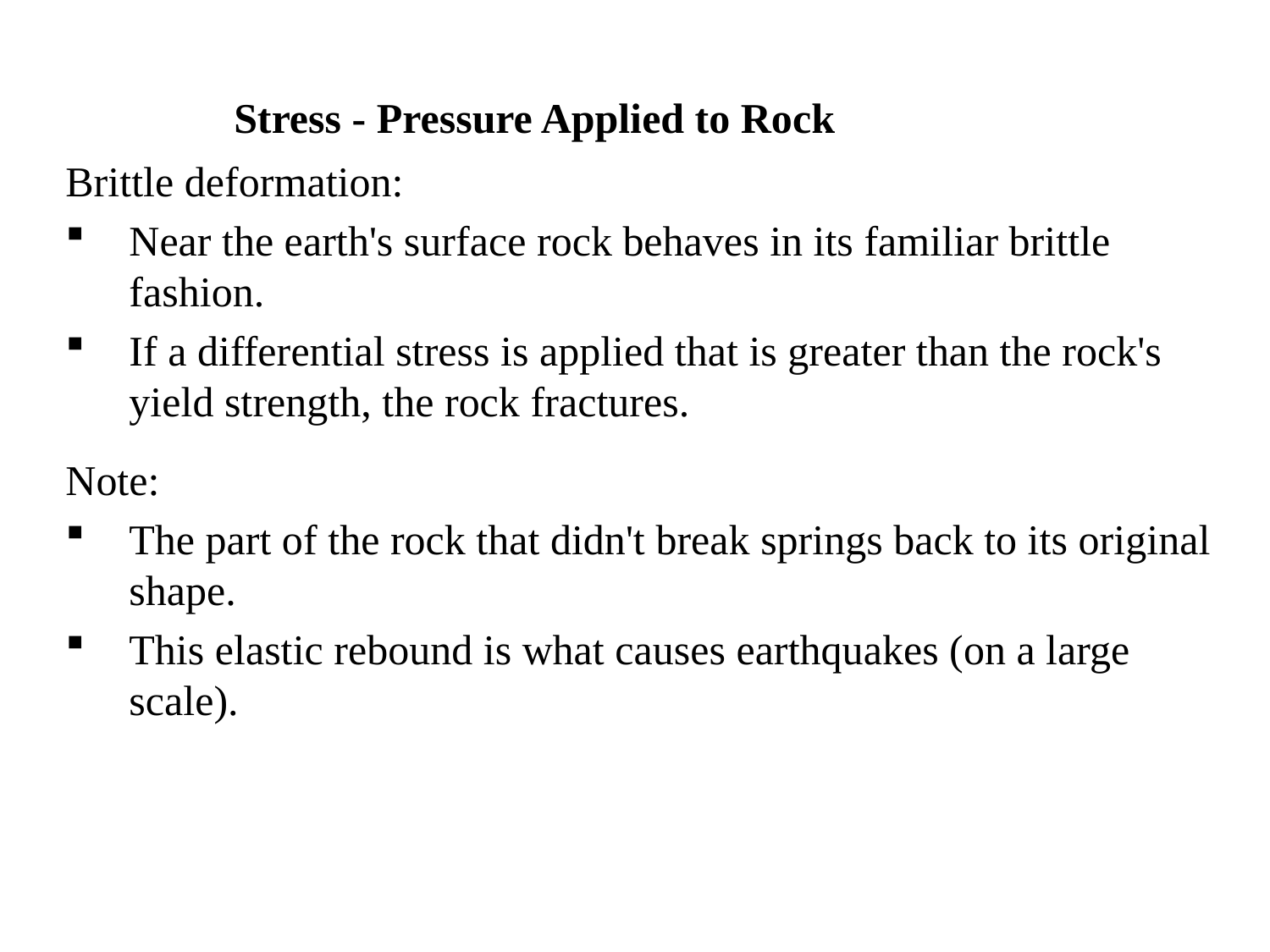

# Stress - Pressure Applied to Rock
Brittle deformation:
Near the earth's surface rock behaves in its familiar brittle fashion.
If a differential stress is applied that is greater than the rock's yield strength, the rock fractures.

Note:
The part of the rock that didn't break springs back to its original shape.
This elastic rebound is what causes earthquakes (on a large scale).